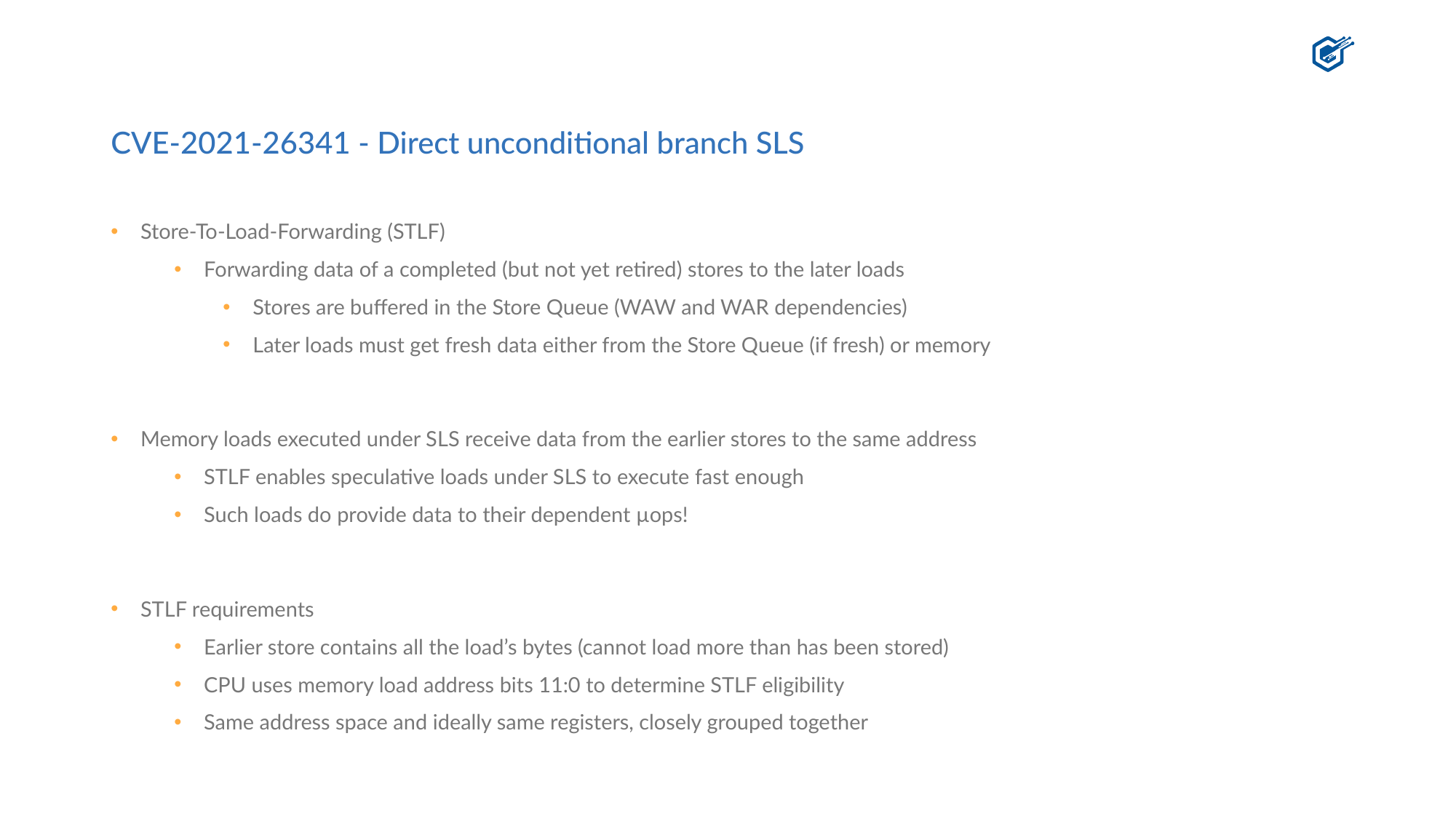

# CVE-2021-26341 - Direct unconditional branch SLS
Store-To-Load-Forwarding (STLF)
Forwarding data of a completed (but not yet retired) stores to the later loads
Stores are buffered in the Store Queue (WAW and WAR dependencies)
Later loads must get fresh data either from the Store Queue (if fresh) or memory

Memory loads executed under SLS receive data from the earlier stores to the same address
STLF enables speculative loads under SLS to execute fast enough
Such loads do provide data to their dependent µops!

STLF requirements
Earlier store contains all the load’s bytes (cannot load more than has been stored)
CPU uses memory load address bits 11:0 to determine STLF eligibility
Same address space and ideally same registers, closely grouped together